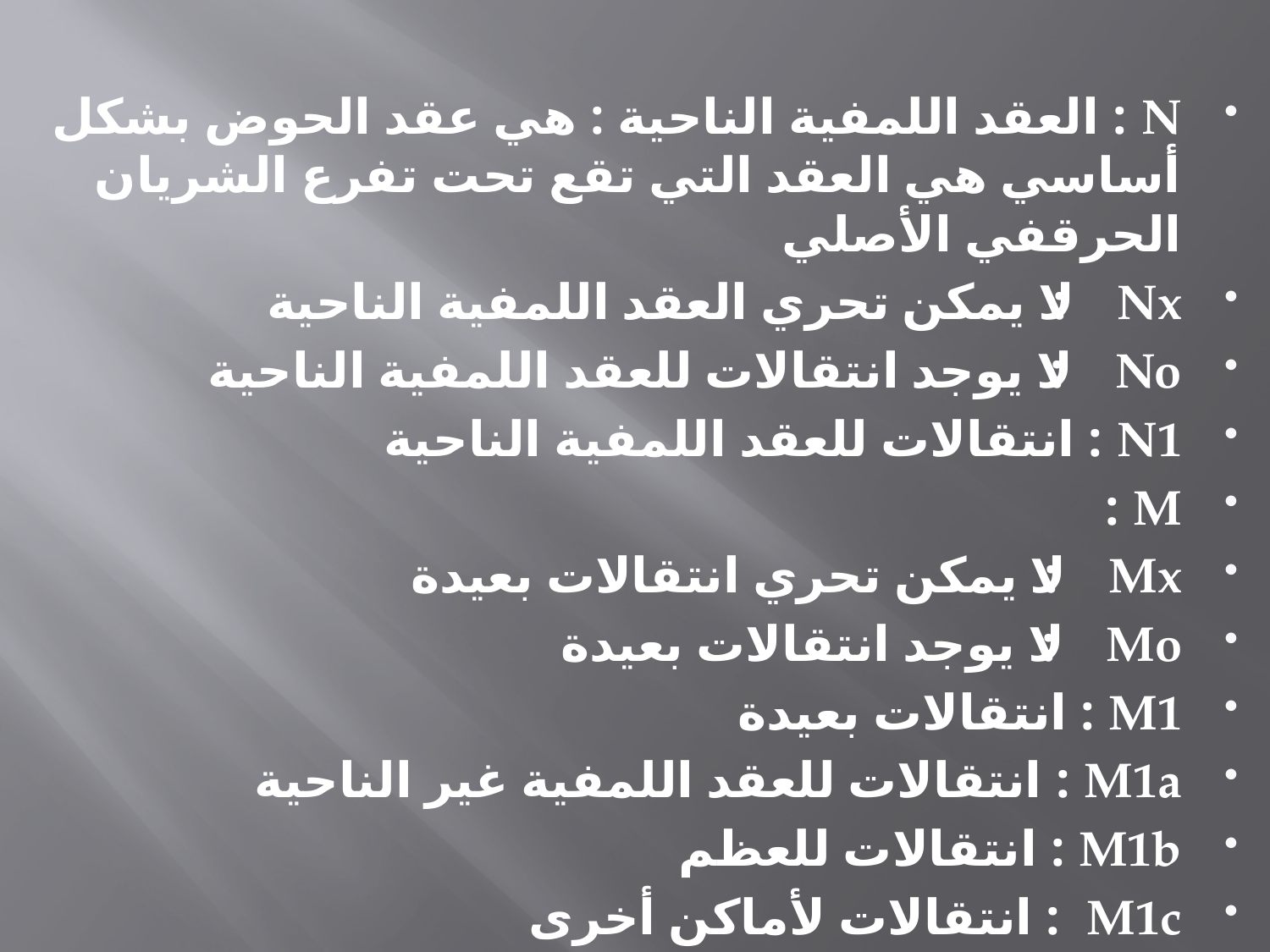

N : العقد اللمفية الناحية : هي عقد الحوض بشكل أساسي هي العقد التي تقع تحت تفرع الشريان الحرقفي الأصلي
Nx : لا يمكن تحري العقد اللمفية الناحية
No : لا يوجد انتقالات للعقد اللمفية الناحية
N1 : انتقالات للعقد اللمفية الناحية
M :
Mx : لا يمكن تحري انتقالات بعيدة
Mo : لا يوجد انتقالات بعيدة
M1 : انتقالات بعيدة
M1a : انتقالات للعقد اللمفية غير الناحية
M1b : انتقالات للعظم
M1c  : انتقالات لأماكن أخرى